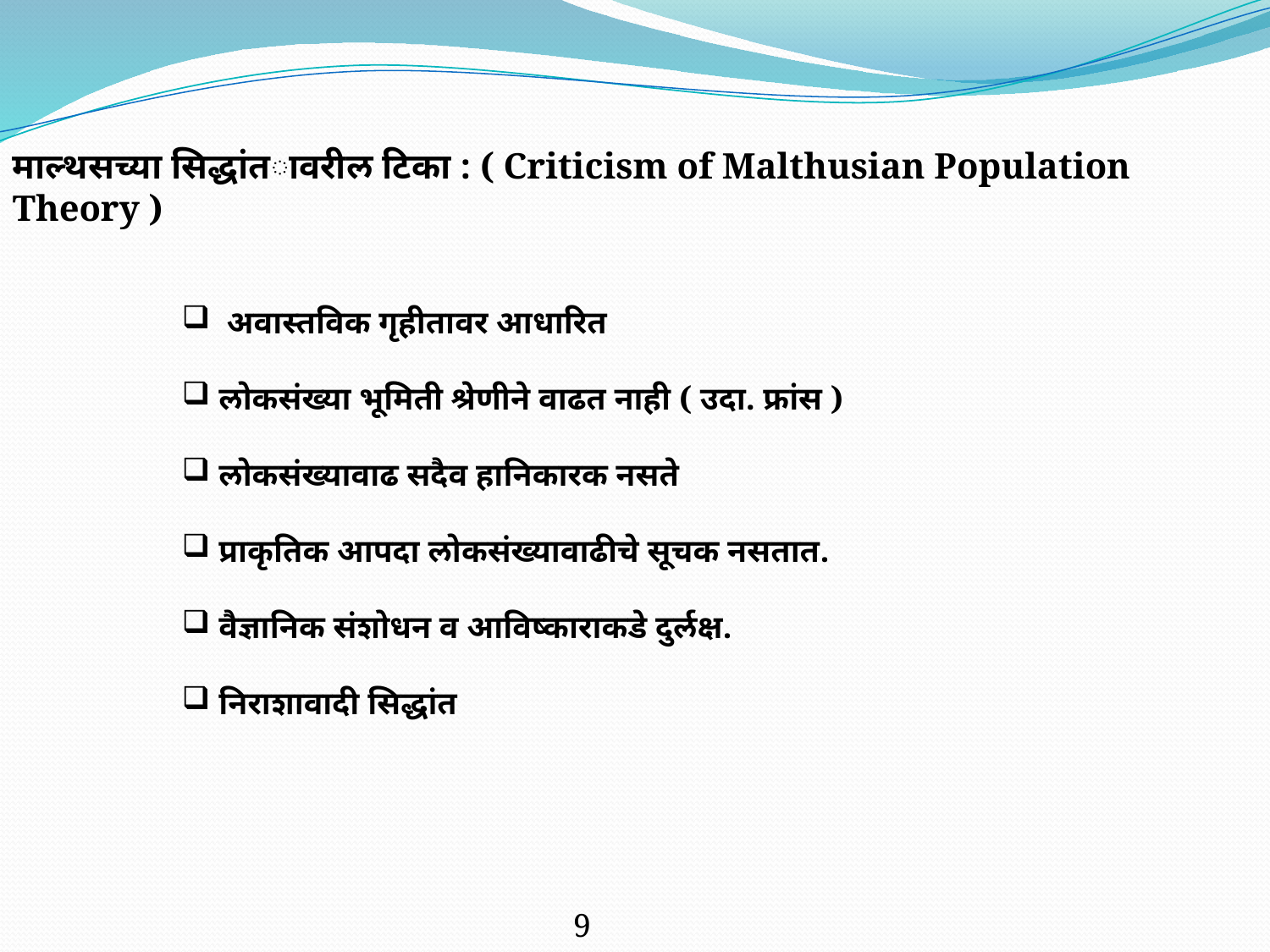

माल्थसच्या सिद्धांतावरील टिका : ( Criticism of Malthusian Population Theory )
  अवास्तविक गृहीतावर आधारित

 लोकसंख्या भूमिती श्रेणीने वाढत नाही ( उदा. फ्रांस )

 लोकसंख्यावाढ सदैव हानिकारक नसते

 प्राकृतिक आपदा लोकसंख्यावाढीचे सूचक नसतात.

 वैज्ञानिक संशोधन व आविष्काराकडे दुर्लक्ष.

 निराशावादी सिद्धांत
9